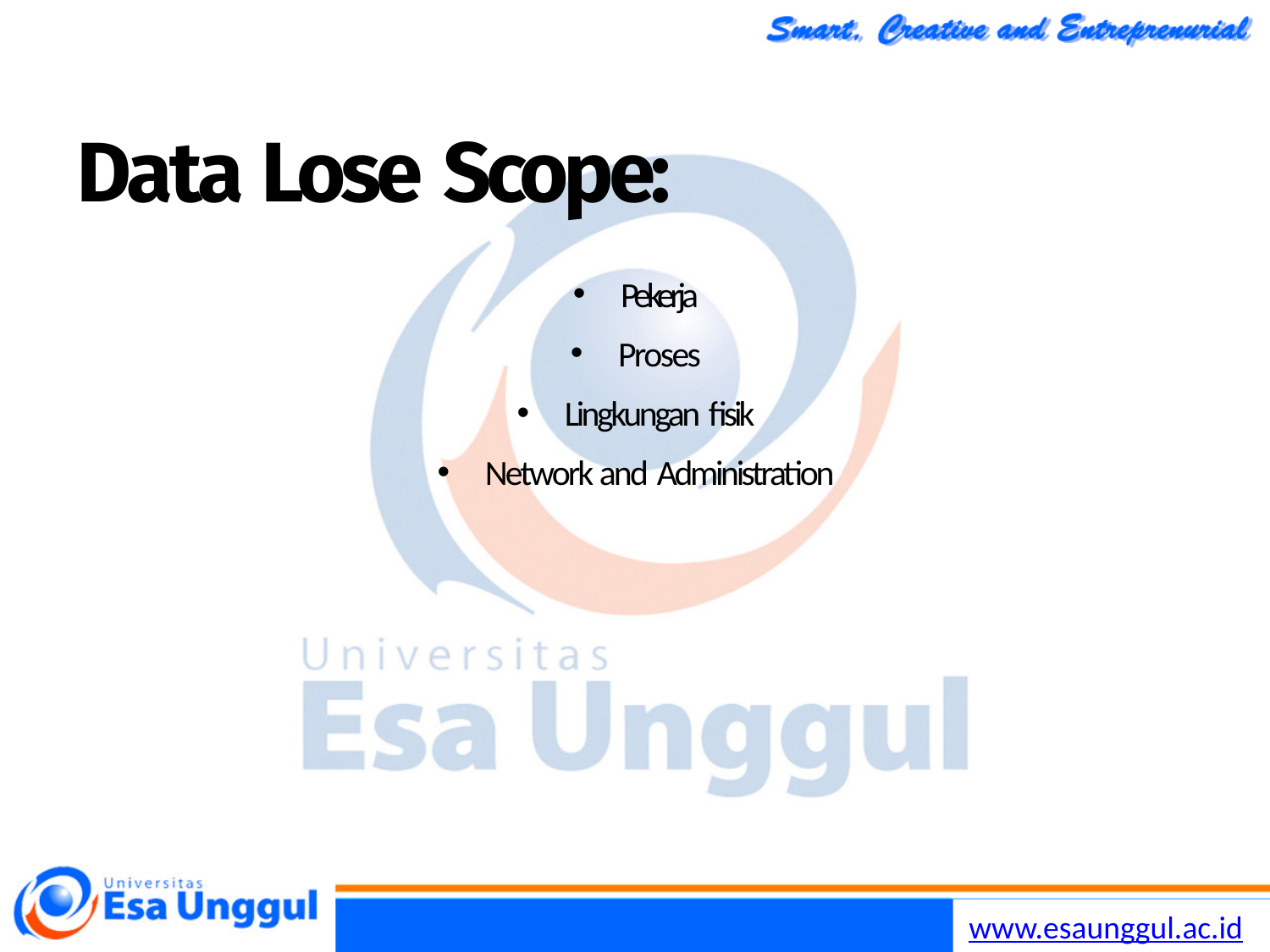

# Data Lose Scope:
Pekerja
Proses
Lingkungan fisik
Network and Administration